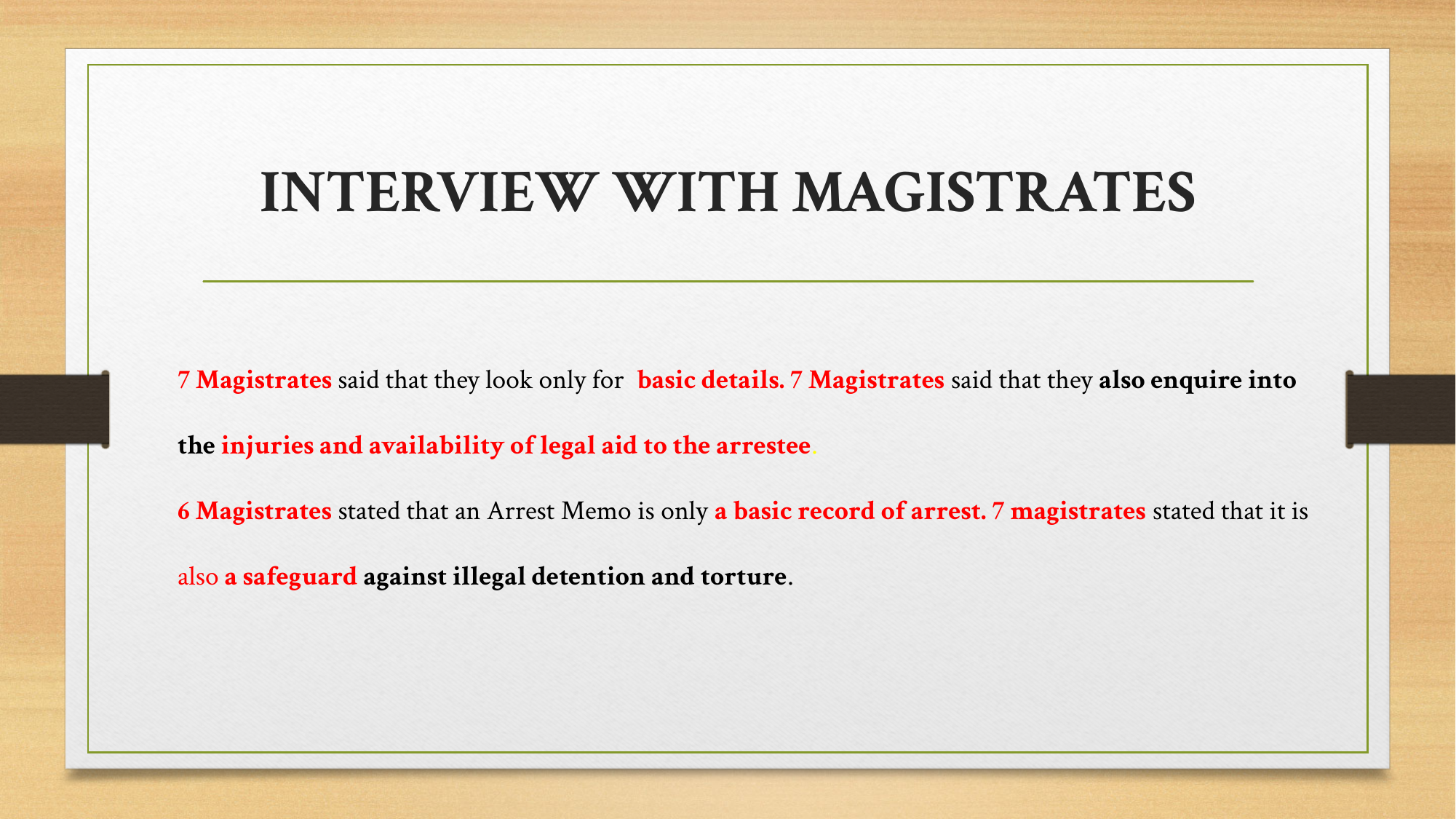

# INTERVIEW WITH MAGISTRATES
7 Magistrates said that they look only for  basic details. 7 Magistrates said that they also enquire into the injuries and availability of legal aid to the arrestee.
6 Magistrates stated that an Arrest Memo is only a basic record of arrest. 7 magistrates stated that it is also a safeguard against illegal detention and torture.